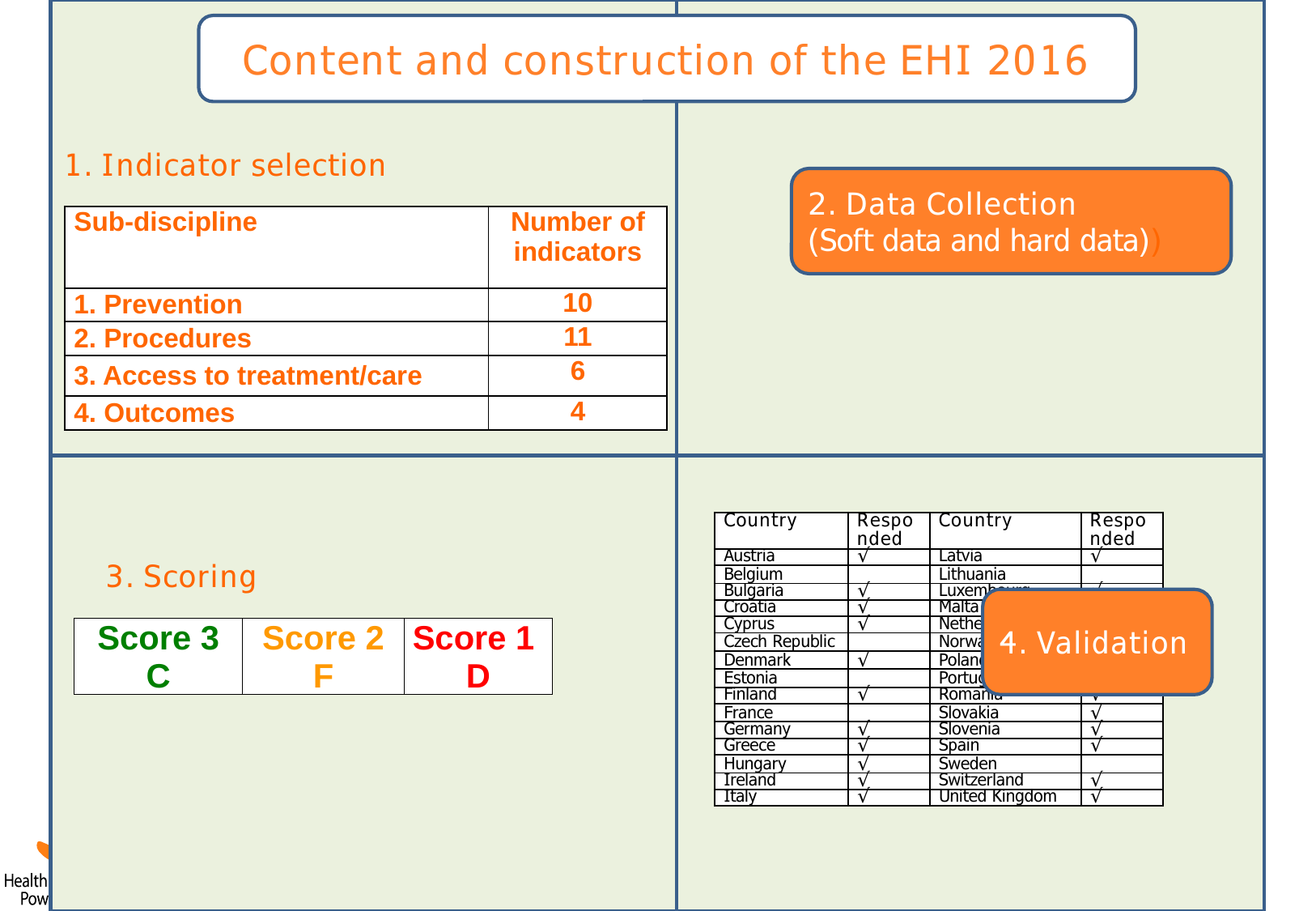

Content and construction of the EHI 2016
1. Indicator selection
2. Data Collection
(Soft data and hard data))
| Sub-discipline | Number of indicators |
| --- | --- |
| 1. Prevention | 10 |
| 2. Procedures | 11 |
| 3. Access to treatment/care | 6 |
| 4. Outcomes | 4 |

| Country | Responded | Country | Responded |
| --- | --- | --- | --- |
| Austria | √ | Latvia | √ |
| Belgium |  | Lithuania |  |
| Bulgaria | √ | Luxembourg | √ |
| Croatia | √ | Malta | √ |
| Cyprus | √ | Netherlands | √ |
| Czech Republic |  | Norway | √ |
| Denmark | √ | Poland |  |
| Estonia |  | Portugal | √ |
| Finland | √ | Romania | √ |
| France |  | Slovakia | √ |
| Germany | √ | Slovenia | √ |
| Greece | √ | Spain | √ |
| Hungary | √ | Sweden |  |
| Ireland | √ | Switzerland | √ |
| Italy | √ | United Kingdom | √ |
3. Scoring
4. Validation
| Score 3 C | Score 2 F | Score 1 D |
| --- | --- | --- |